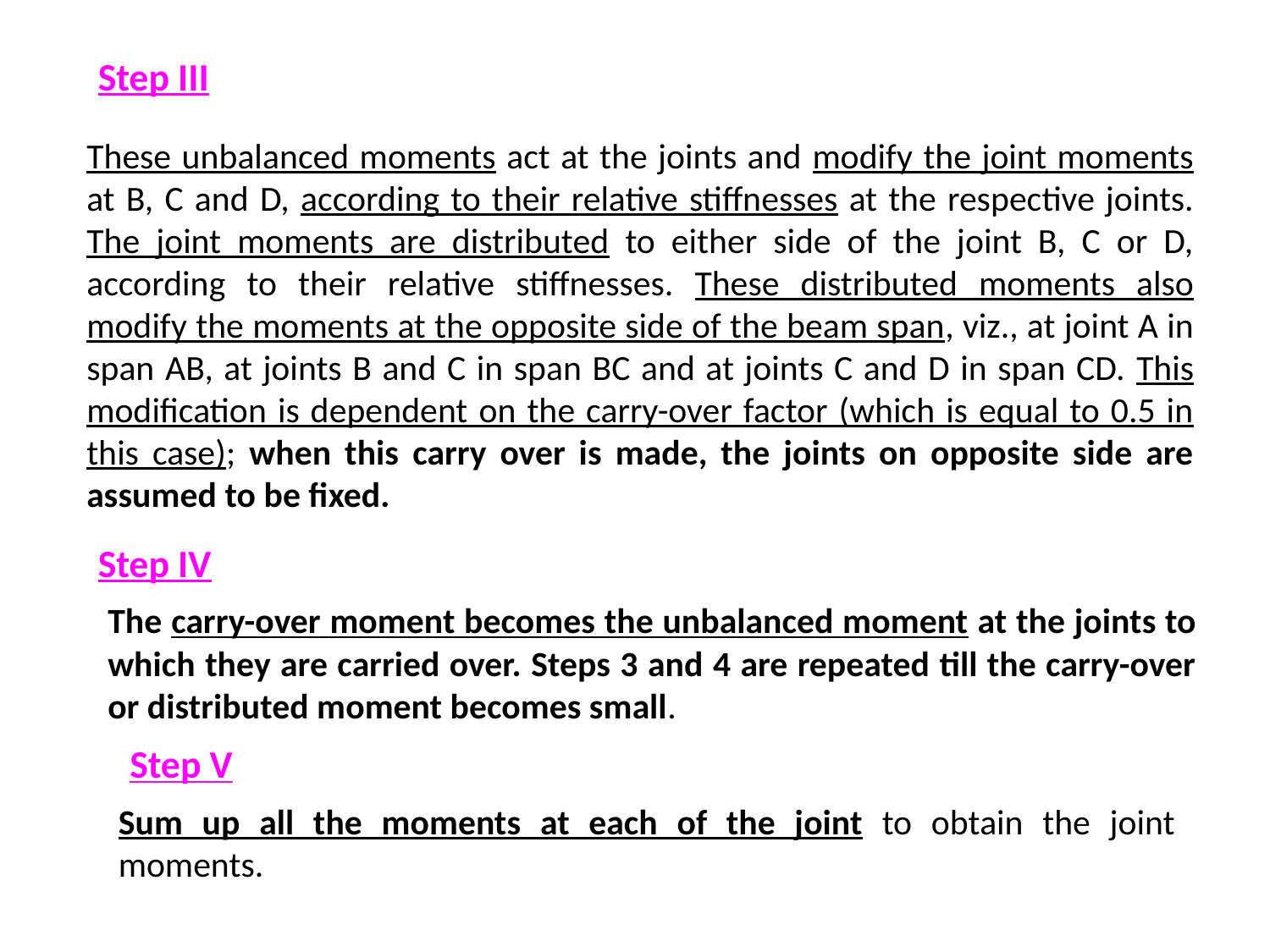

Step III
These unbalanced moments act at the joints and modify the joint moments at B, C and D, according to their relative stiffnesses at the respective joints. The joint moments are distributed to either side of the joint B, C or D, according to their relative stiffnesses. These distributed moments also modify the moments at the opposite side of the beam span, viz., at joint A in span AB, at joints B and C in span BC and at joints C and D in span CD. This modification is dependent on the carry-over factor (which is equal to 0.5 in this case); when this carry over is made, the joints on opposite side are assumed to be fixed.
Step IV
The carry-over moment becomes the unbalanced moment at the joints to which they are carried over. Steps 3 and 4 are repeated till the carry-over or distributed moment becomes small.
Step V
Sum up all the moments at each of the joint to obtain the joint moments.